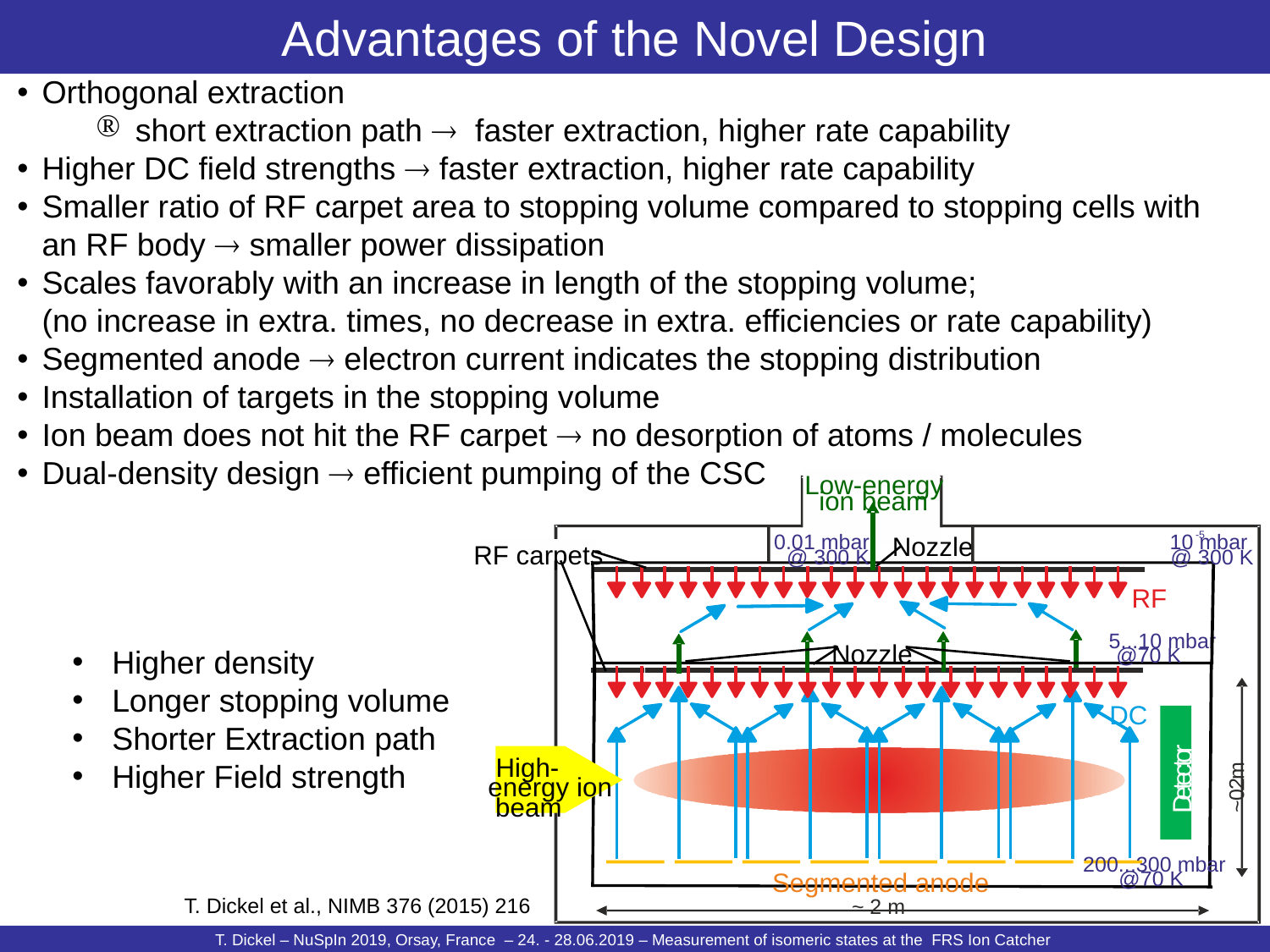

#
Advantages of the Novel Design
Orthogonal extraction
short extraction path →  faster extraction, higher rate capability
Higher DC field strengths → faster extraction, higher rate capability
Smaller ratio of RF carpet area to stopping volume compared to stopping cells with an RF body → smaller power dissipation
Scales favorably with an increase in length of the stopping volume;
(no increase in extra. times, no decrease in extra. efficiencies or rate capability)
Segmented anode → electron current indicates the stopping distribution
Installation of targets in the stopping volume
Ion beam does not hit the RF carpet → no desorption of atoms / molecules
Dual-density design → efficient pumping of the CSC

Low-energy
ion beam

-5
0.01 mbar
10 mbar
Nozzle
RF carpets
  @ 300 K
@ 300 K

RF

5...10 mbar

@70 K

DC

r

o
High-
t
c
m
e

energy ion
2
t
.
e
0
beam

D
~
200...300 mbar

Segmented anode
@70 K
~ 2 m

Nozzle

Higher density
Longer stopping volume
Shorter Extraction path
Higher Field strength
T. Dickel et al., NIMB 376 (2015) 216